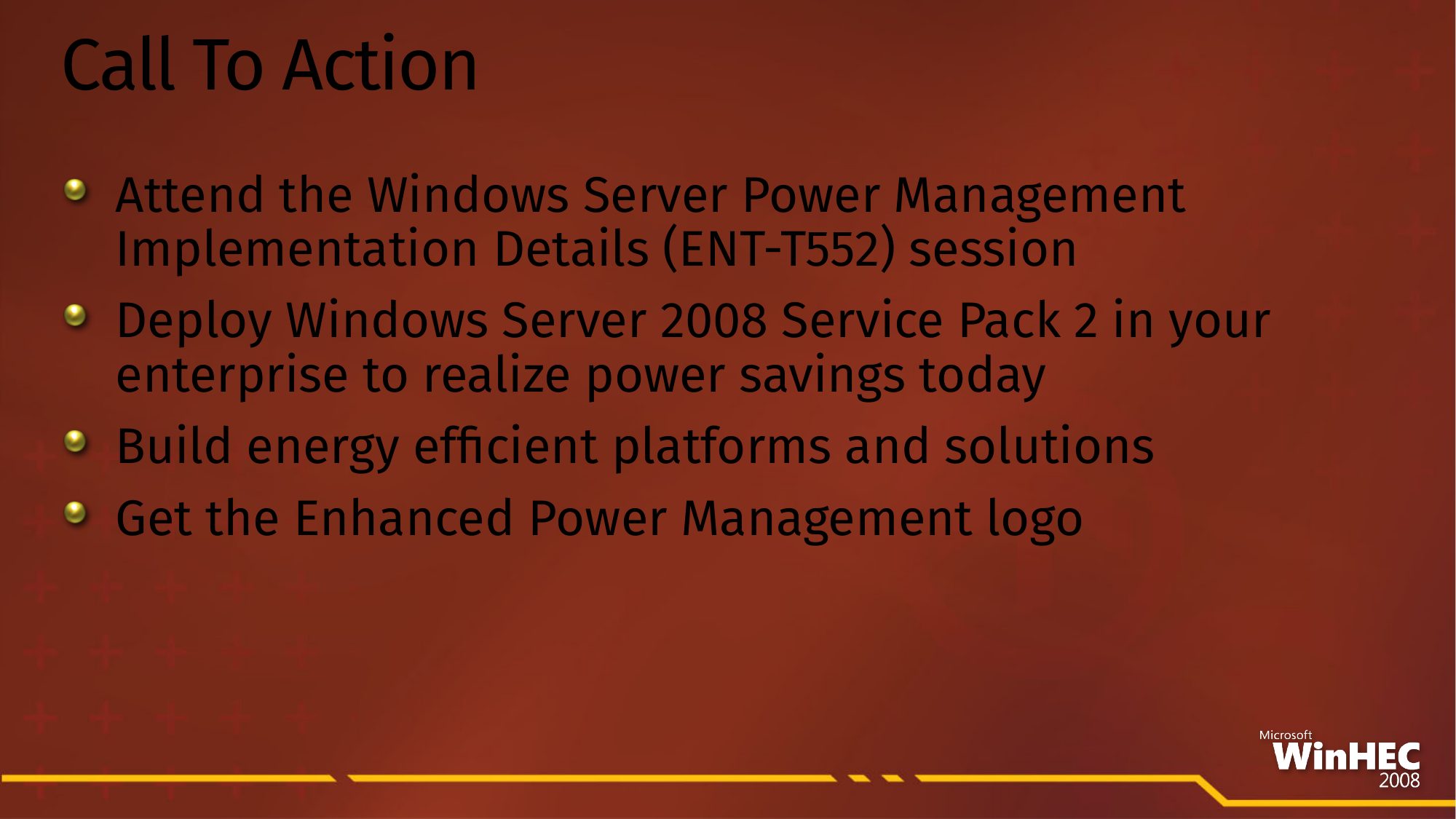

# Call To Action
Attend the Windows Server Power Management Implementation Details (ENT-T552) session
Deploy Windows Server 2008 Service Pack 2 in your enterprise to realize power savings today
Build energy efficient platforms and solutions
Get the Enhanced Power Management logo